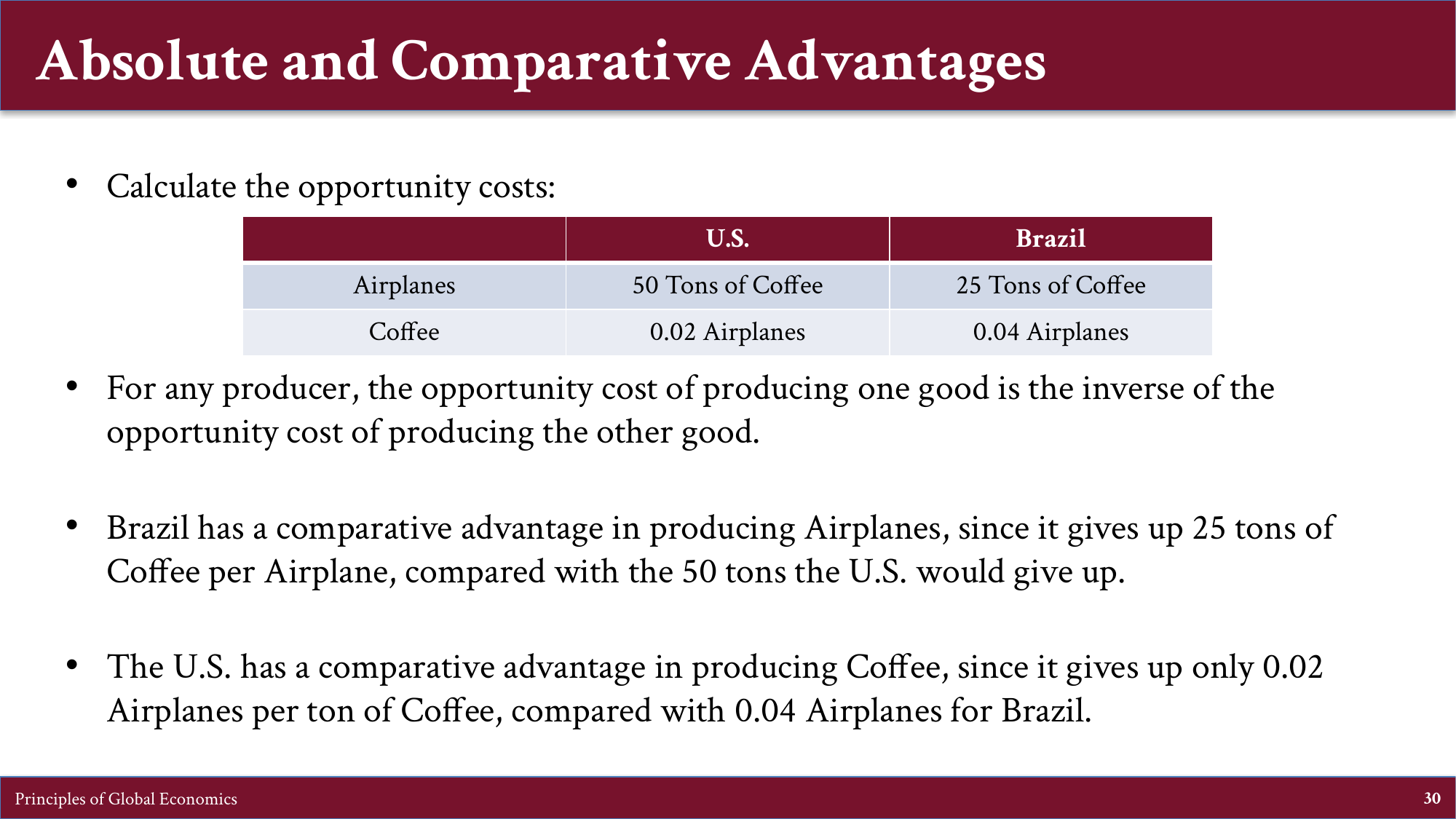

# Absolute and Comparative Advantages
Calculate the opportunity costs:

For any producer, the opportunity cost of producing one good is the inverse of the opportunity cost of producing the other good.

Brazil has a comparative advantage in producing Airplanes, since it gives up 25 tons of Coffee per Airplane, compared with the 50 tons the U.S. would give up.

The U.S. has a comparative advantage in producing Coffee, since it gives up only 0.02 Airplanes per ton of Coffee, compared with 0.04 Airplanes for Brazil.

|  | U.S. | Brazil |
| --- | --- | --- |
| Airplanes | 50 Tons |  |
| Coffee |  |  |
|  | U.S. | Brazil |
| --- | --- | --- |
| Airplanes | 50 Tons of Coffee | 25 Tons of Coffee |
| Coffee | 0.02 Airplanes | 0.04 Airplanes |

 Principles of Global Economics
30